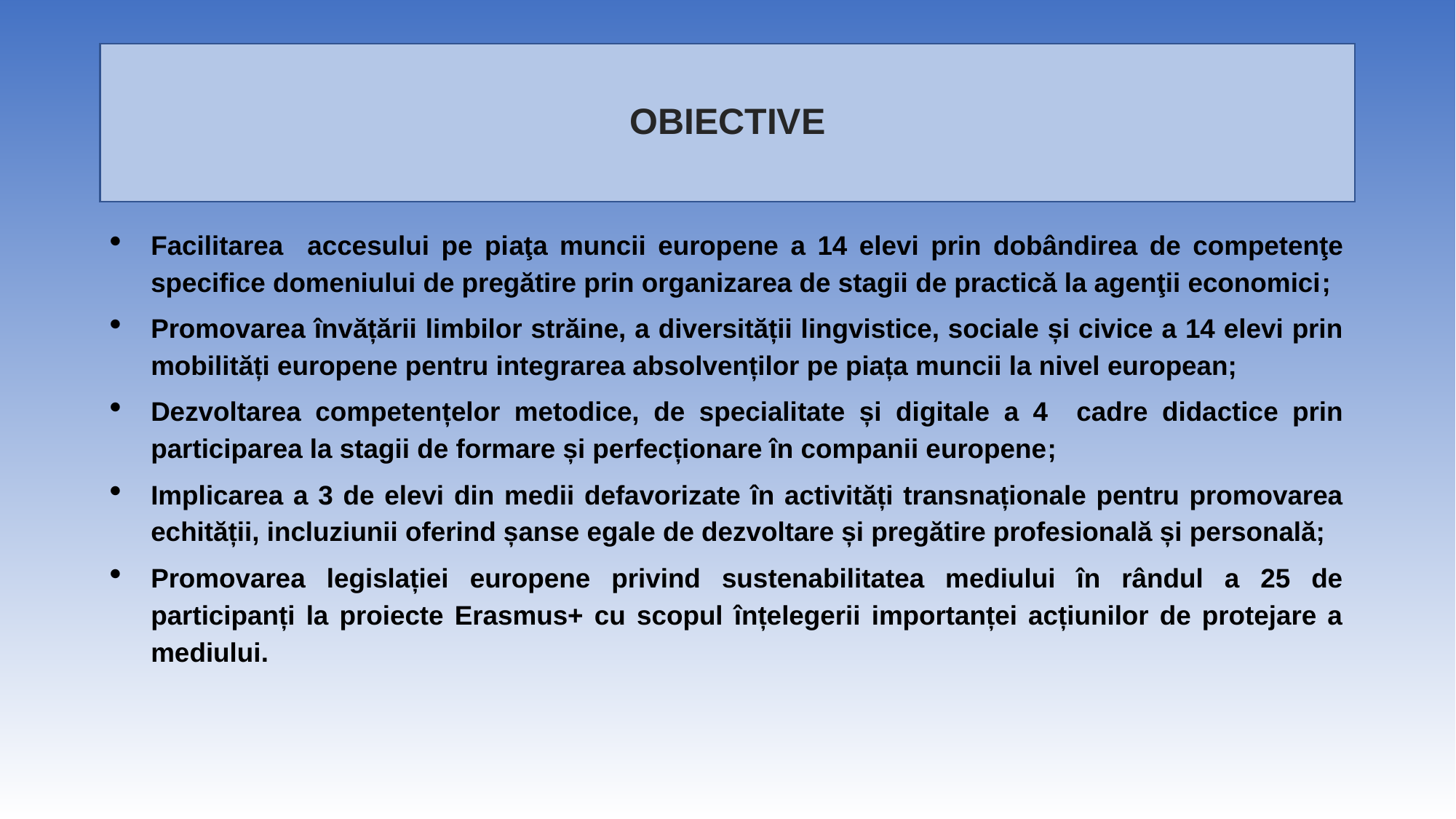

# OBIECTIVE
Facilitarea  accesului pe piaţa muncii europene a 14 elevi prin dobândirea de competenţe specifice domeniului de pregătire prin organizarea de stagii de practică la agenţii economici;
Promovarea învățării limbilor străine, a diversității lingvistice, sociale și civice a 14 elevi prin mobilități europene pentru integrarea absolvenților pe piața muncii la nivel european;
Dezvoltarea competențelor metodice, de specialitate și digitale a 4  cadre didactice prin participarea la stagii de formare și perfecționare în companii europene;
Implicarea a 3 de elevi din medii defavorizate în activități transnaționale pentru promovarea echității, incluziunii oferind șanse egale de dezvoltare și pregătire profesională și personală;
Promovarea legislației europene privind sustenabilitatea mediului în rândul a 25 de participanți la proiecte Erasmus+ cu scopul înțelegerii importanței acțiunilor de protejare a mediului.